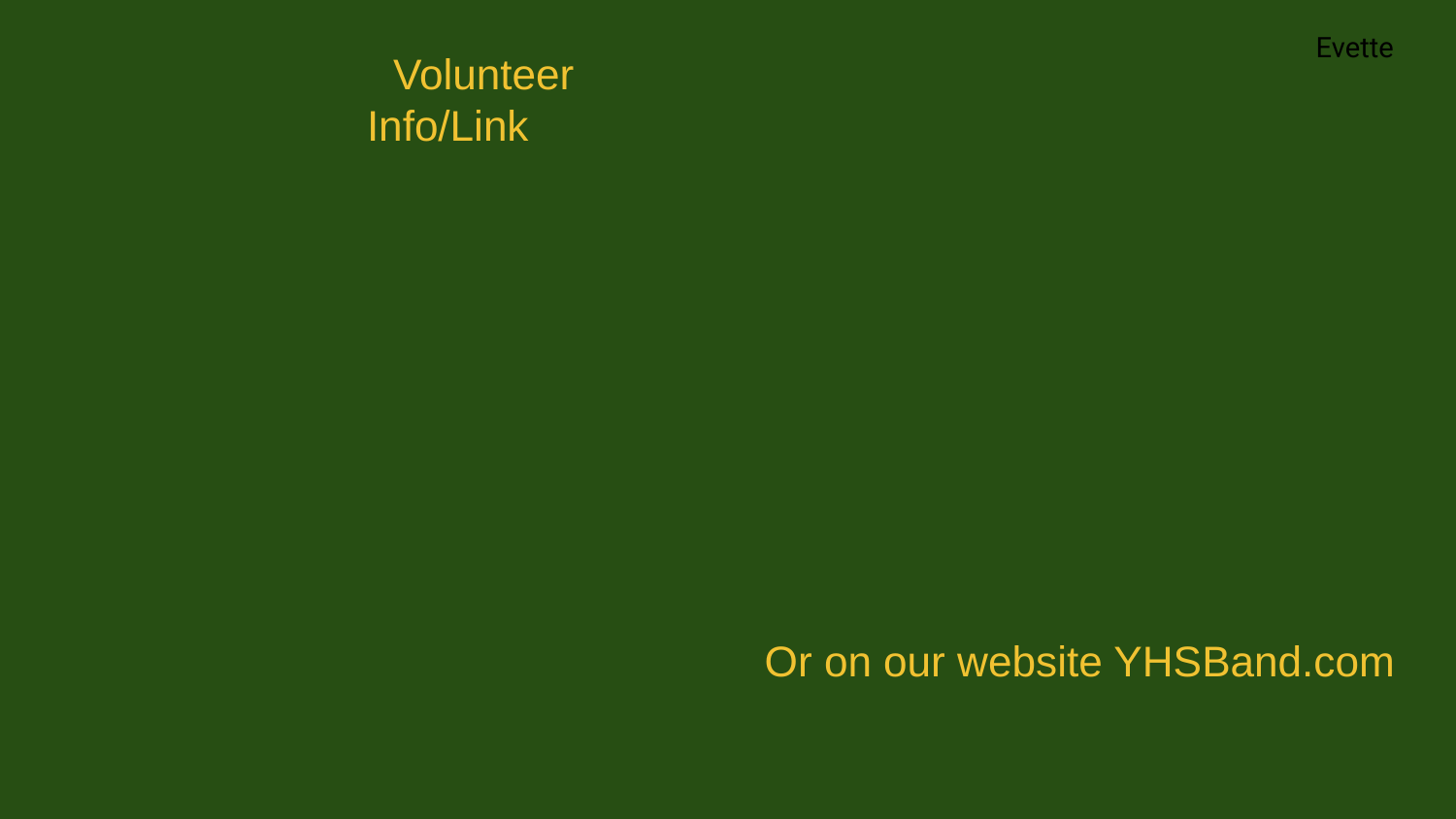

Evette
# Volunteer
Info/Link
Or on our website YHSBand.com